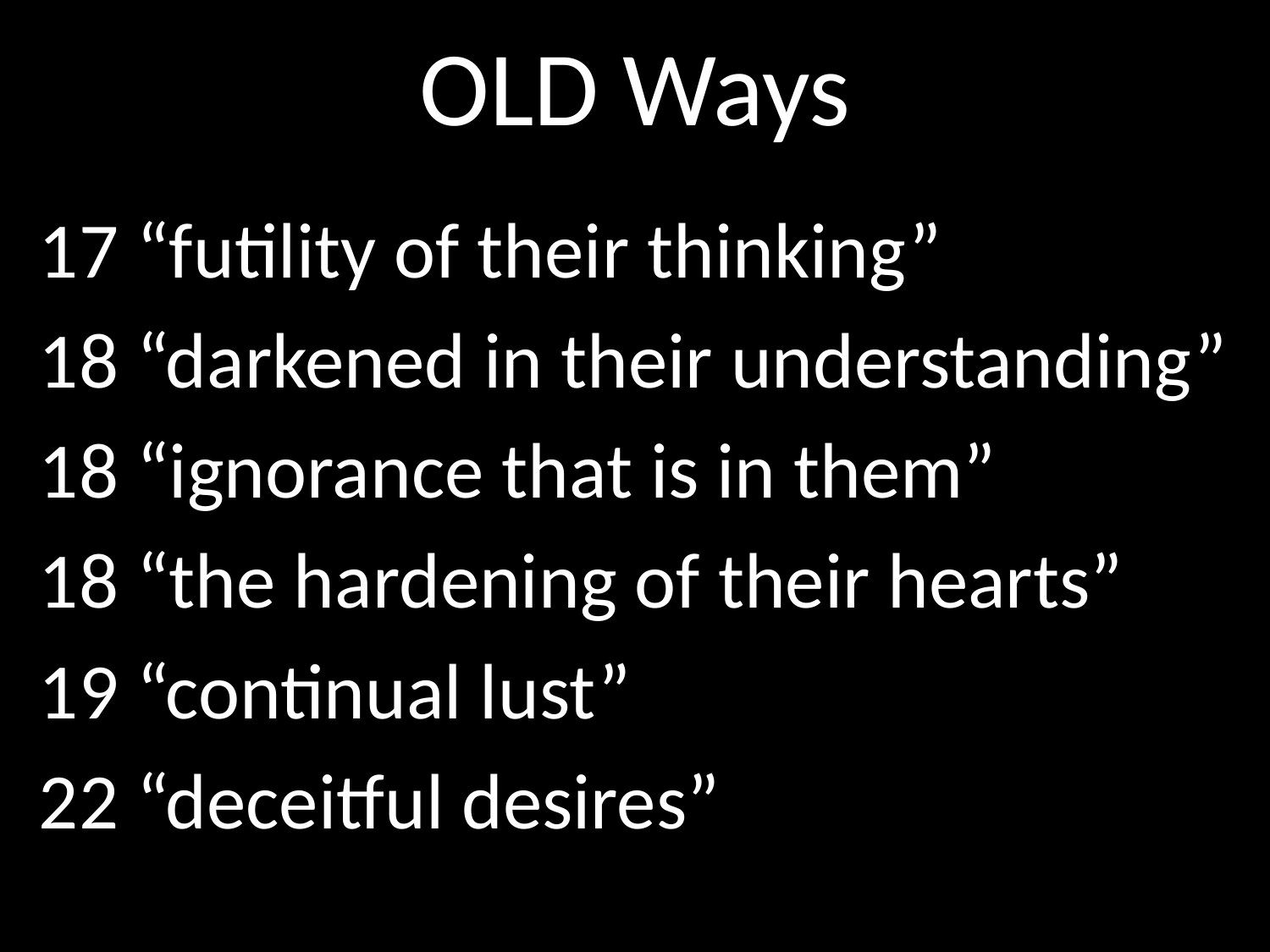

# OLD Ways
GOD
17 “futility of their thinking”
18 “darkened in their understanding”
18 “ignorance that is in them”
18 “the hardening of their hearts”
19 “continual lust”
22 “deceitful desires”
GOD